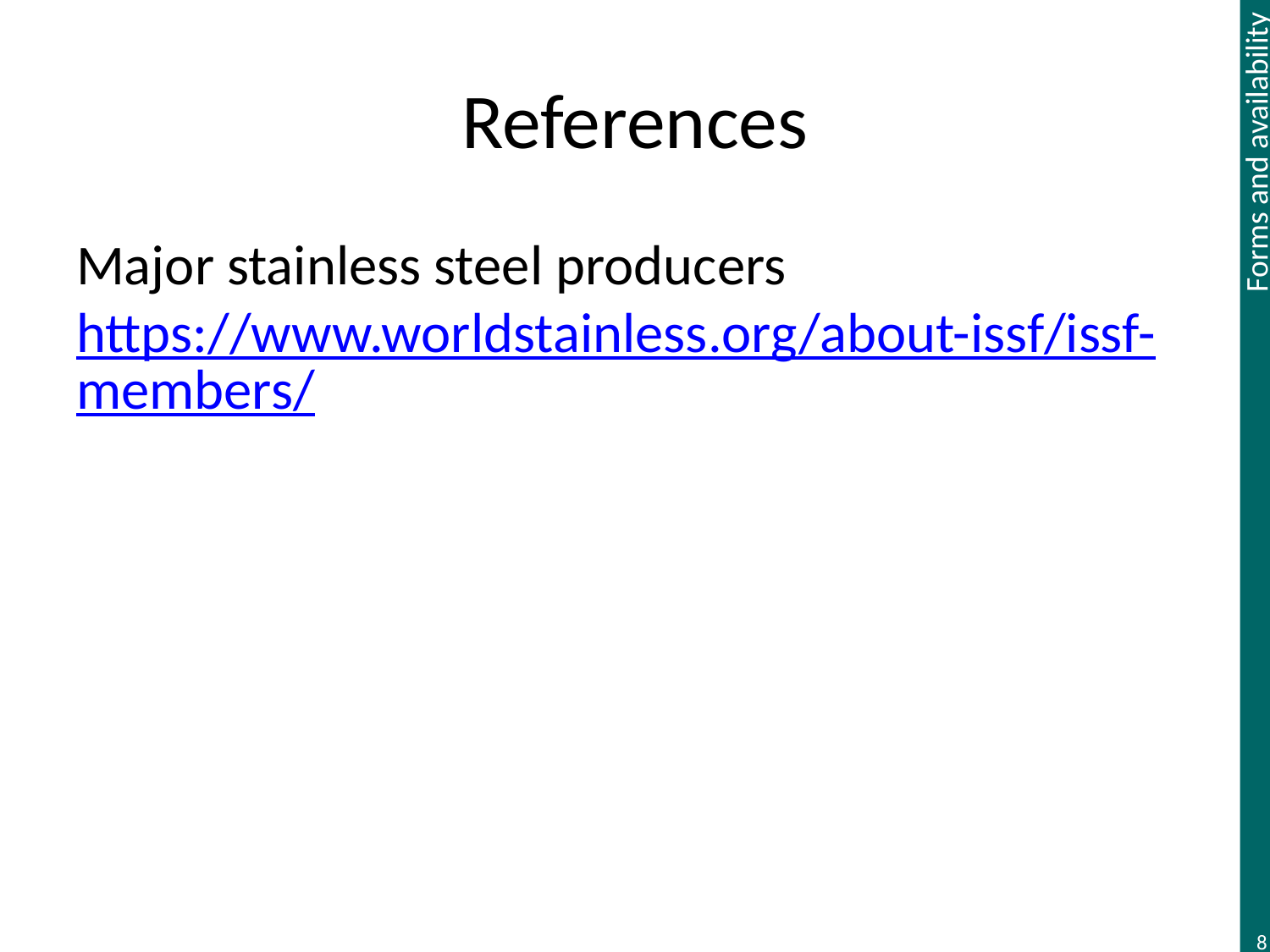

# References
Major stainless steel producers   https://www.worldstainless.org/about-issf/issf-members/
8